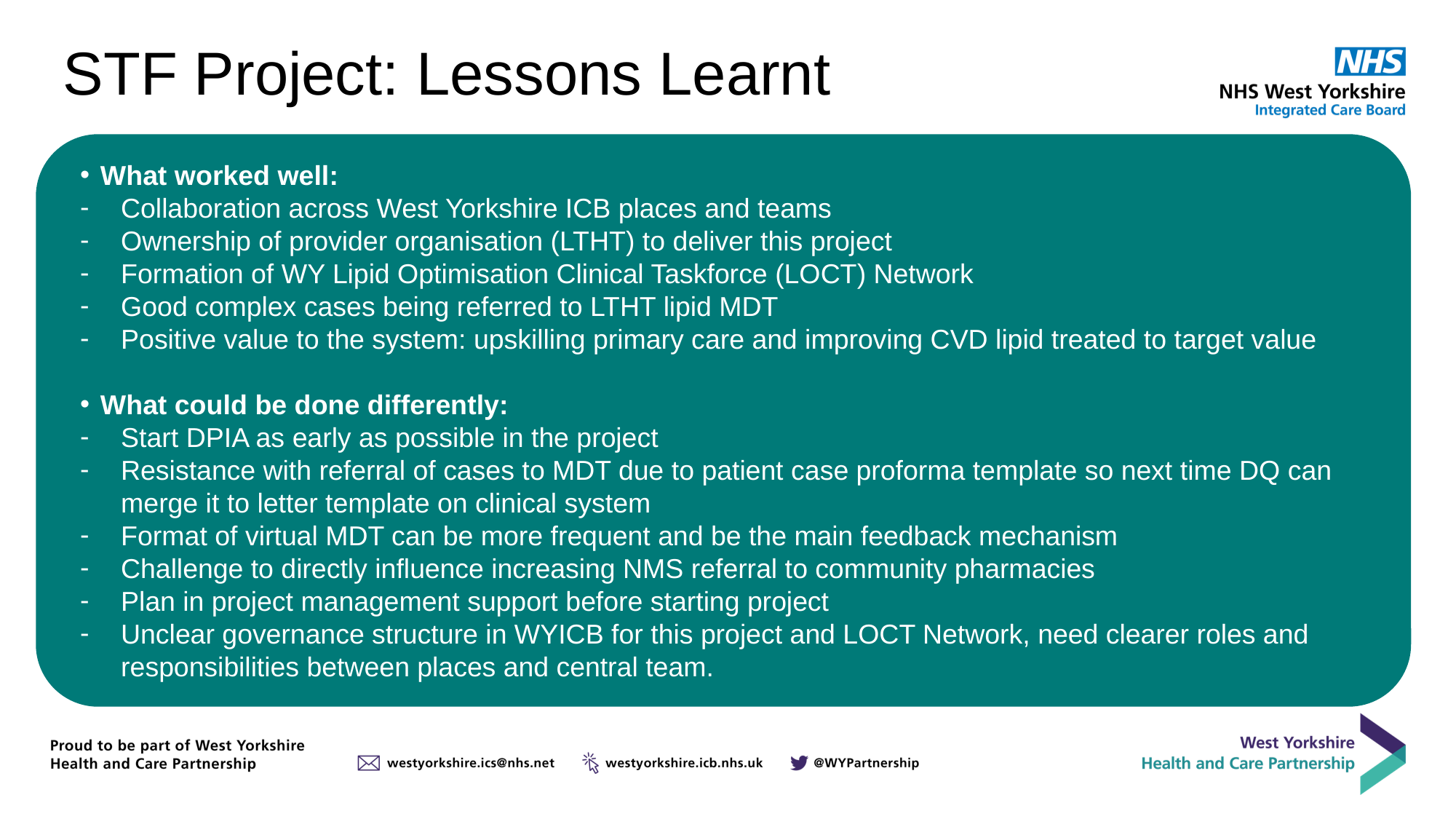

# STF Project: Lessons Learnt

What worked well:
Collaboration across West Yorkshire ICB places and teams
Ownership of provider organisation (LTHT) to deliver this project
Formation of WY Lipid Optimisation Clinical Taskforce (LOCT) Network
Good complex cases being referred to LTHT lipid MDT
Positive value to the system: upskilling primary care and improving CVD lipid treated to target value

What could be done differently:
Start DPIA as early as possible in the project
Resistance with referral of cases to MDT due to patient case proforma template so next time DQ can merge it to letter template on clinical system
Format of virtual MDT can be more frequent and be the main feedback mechanism
Challenge to directly influence increasing NMS referral to community pharmacies
Plan in project management support before starting project
Unclear governance structure in WYICB for this project and LOCT Network, need clearer roles and responsibilities between places and central team.